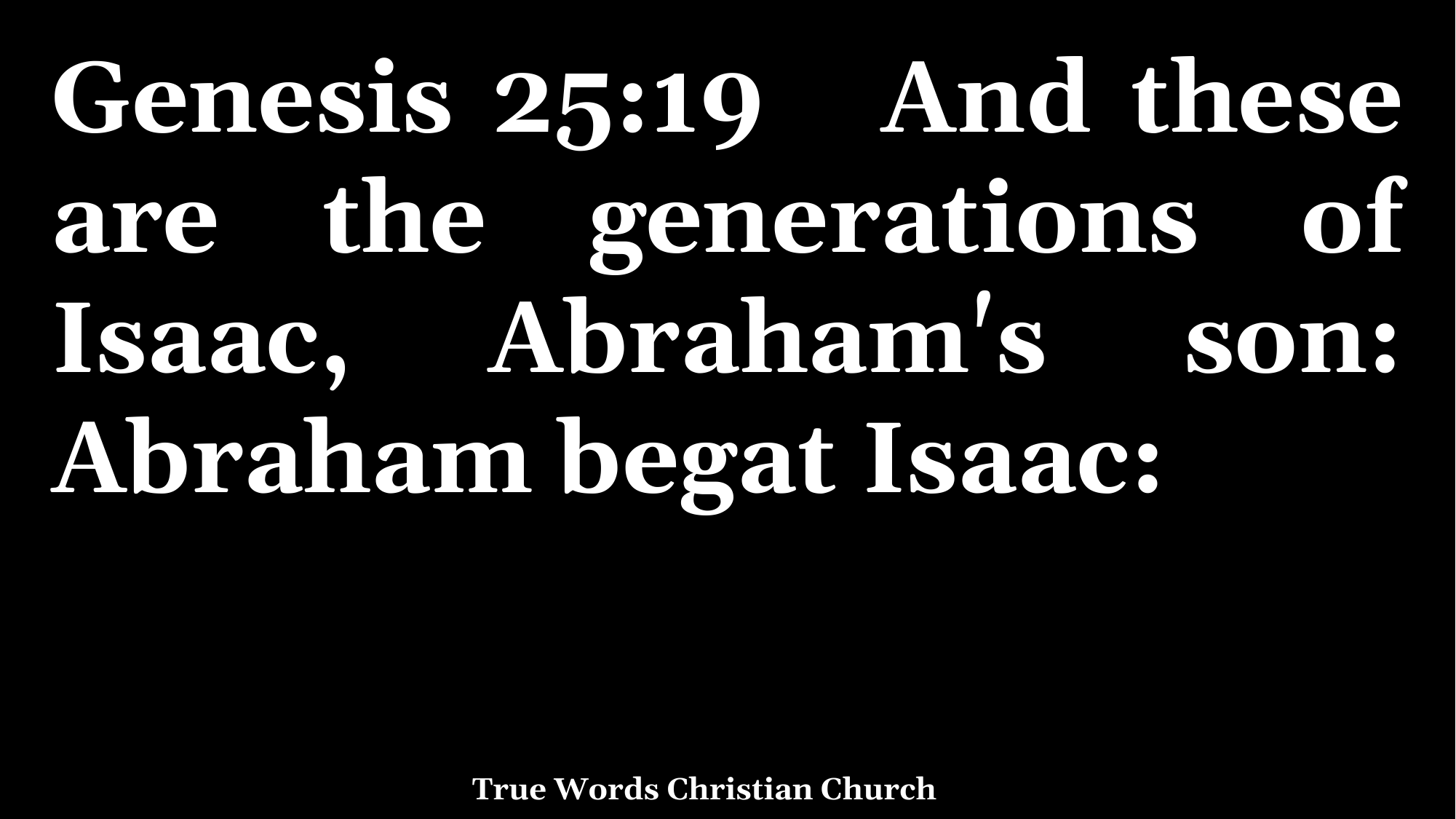

Genesis 25:19   And these are the generations of Isaac, Abraham's son: Abraham begat Isaac:
True Words Christian Church